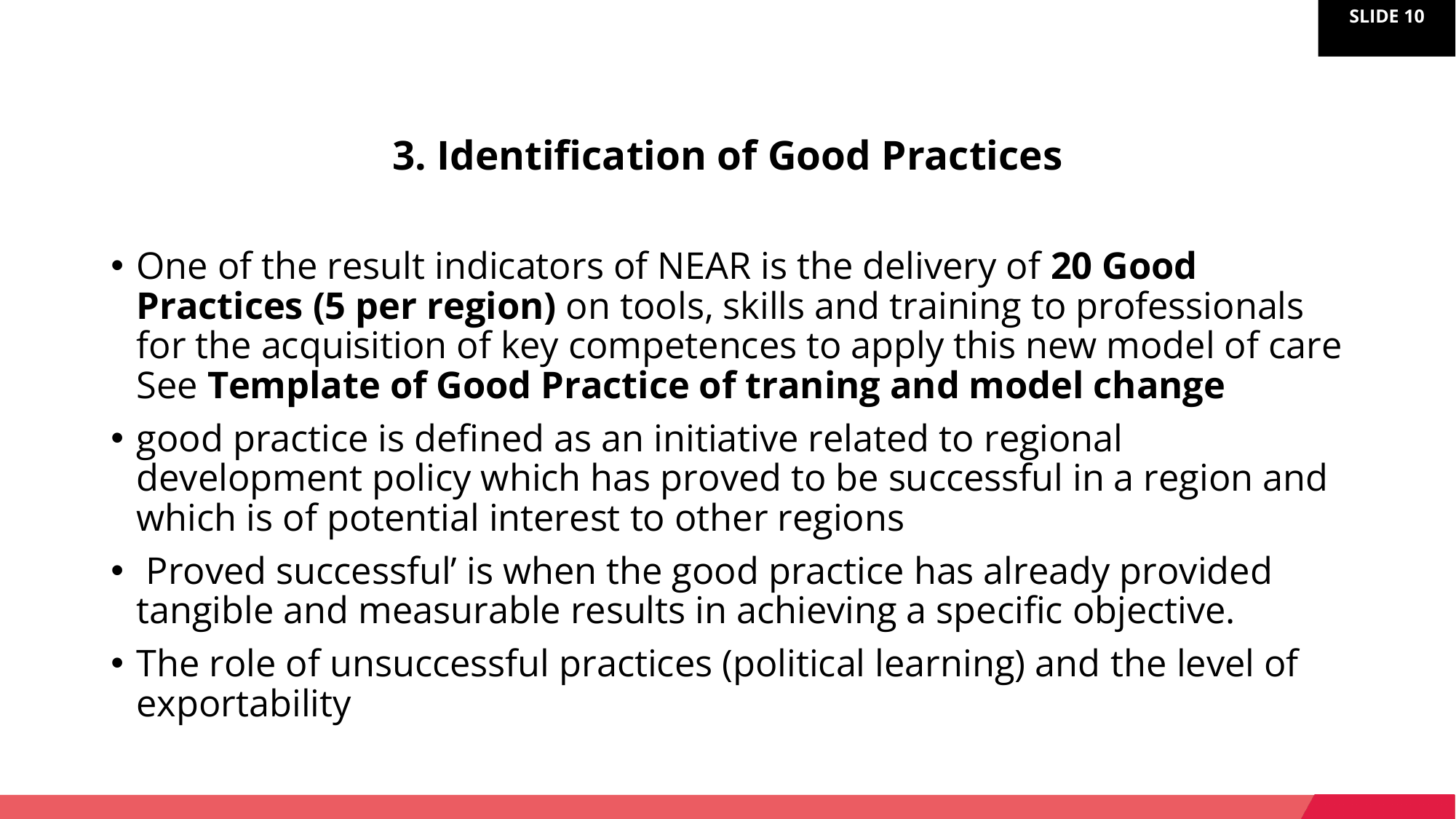

# 3. Identification of Good Practices

One of the result indicators of NEAR is the delivery of 20 Good Practices (5 per region) on tools, skills and training to professionals for the acquisition of key competences to apply this new model of care See Template of Good Practice of traning and model change
good practice is defined as an initiative related to regional development policy which has proved to be successful in a region and which is of potential interest to other regions
 Proved successful’ is when the good practice has already provided tangible and measurable results in achieving a specific objective.
The role of unsuccessful practices (political learning) and the level of exportability